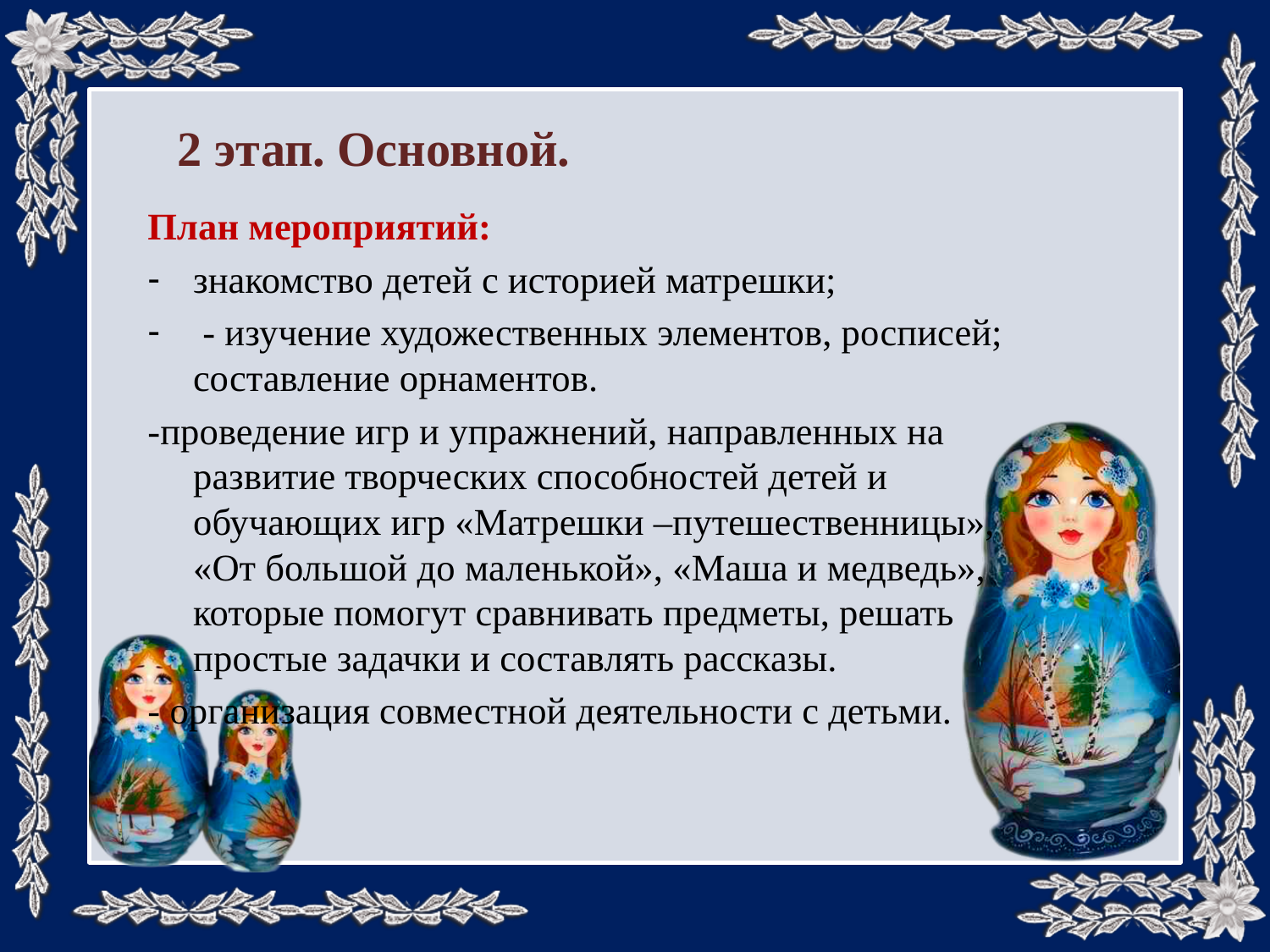

# 2 этап. Основной.
План мероприятий:
знакомство детей с историей матрешки;
 - изучение художественных элементов, росписей; составление орнаментов.
-проведение игр и упражнений, направленных на развитие творческих способностей детей и обучающих игр «Матрешки –путешественницы», «От большой до маленькой», «Маша и медведь», которые помогут сравнивать предметы, решать простые задачки и составлять рассказы.
- организация совместной деятельности с детьми.